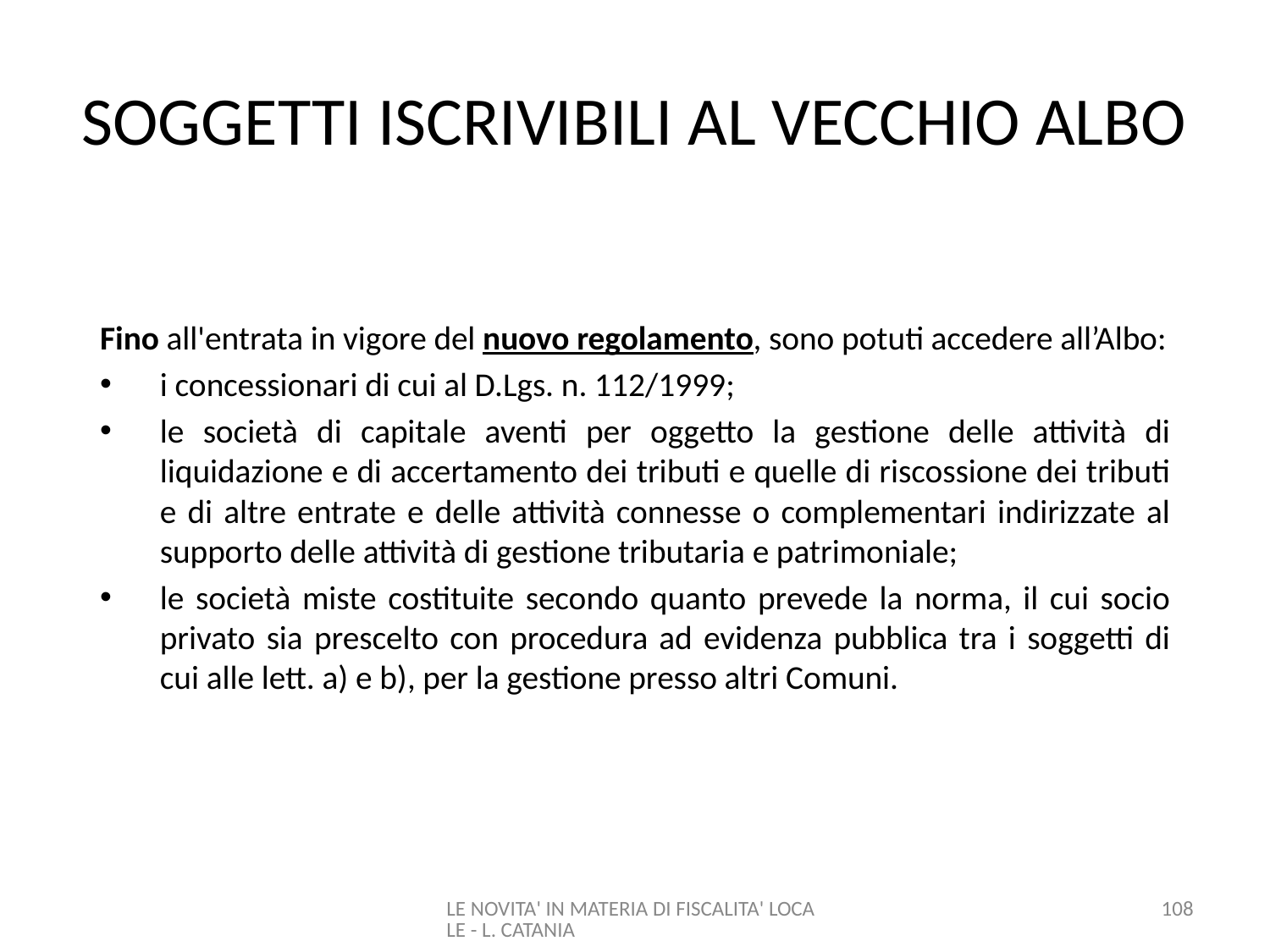

# SOGGETTI ISCRIVIBILI AL VECCHIO ALBO
Fino all'entrata in vigore del nuovo regolamento, sono potuti accedere all’Albo:
i concessionari di cui al D.Lgs. n. 112/1999;
le società di capitale aventi per oggetto la gestione delle attività di liquidazione e di accertamento dei tributi e quelle di riscossione dei tributi e di altre entrate e delle attività connesse o complementari indirizzate al supporto delle attività di gestione tributaria e patrimoniale;
le società miste costituite secondo quanto prevede la norma, il cui socio privato sia prescelto con procedura ad evidenza pubblica tra i soggetti di cui alle lett. a) e b), per la gestione presso altri Comuni.
LE NOVITA' IN MATERIA DI FISCALITA' LOCALE - L. CATANIA
108